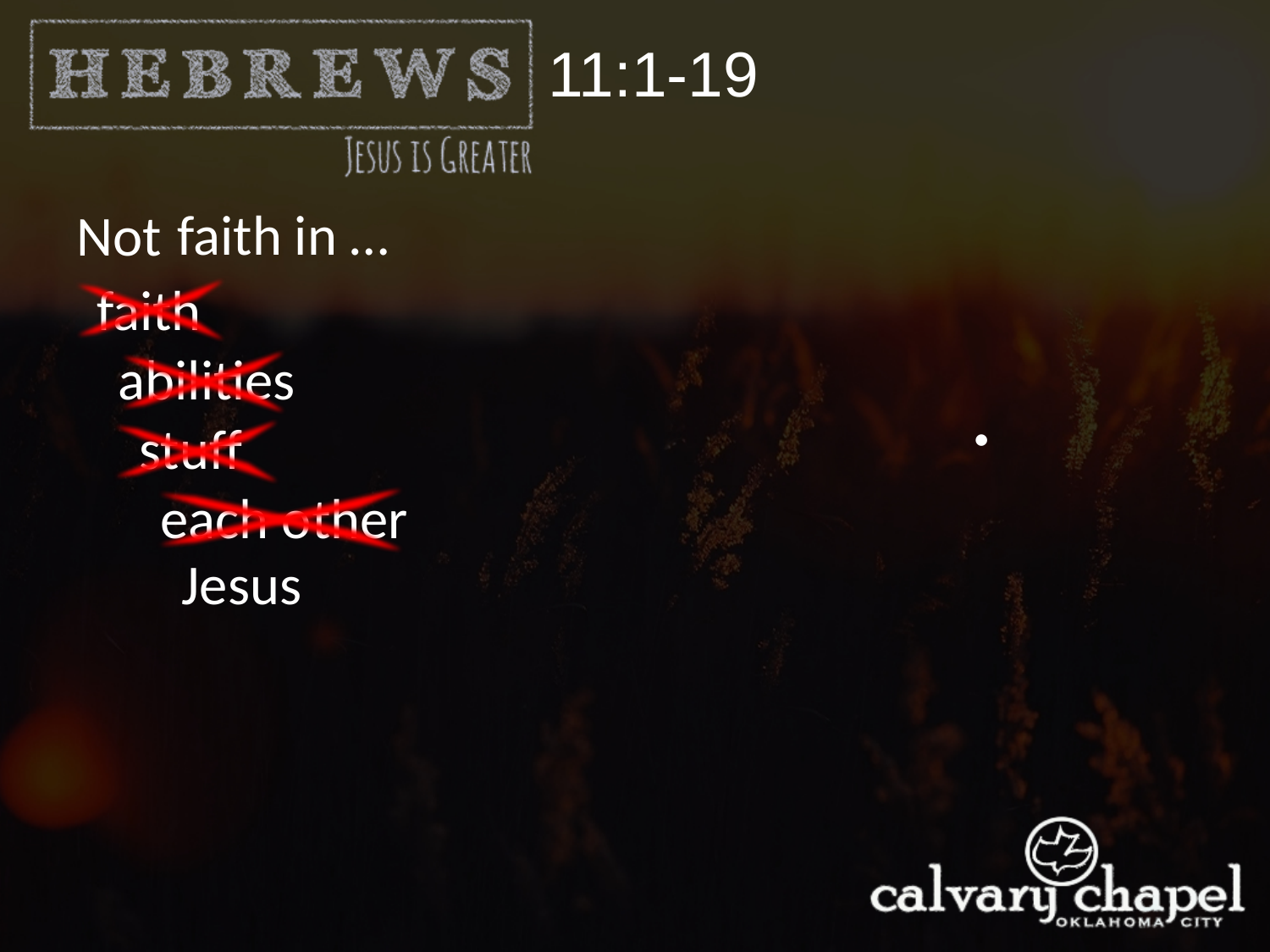

11:1-19
        faith in …
Not
faith

abilities

.

stuff

each other

Jesus